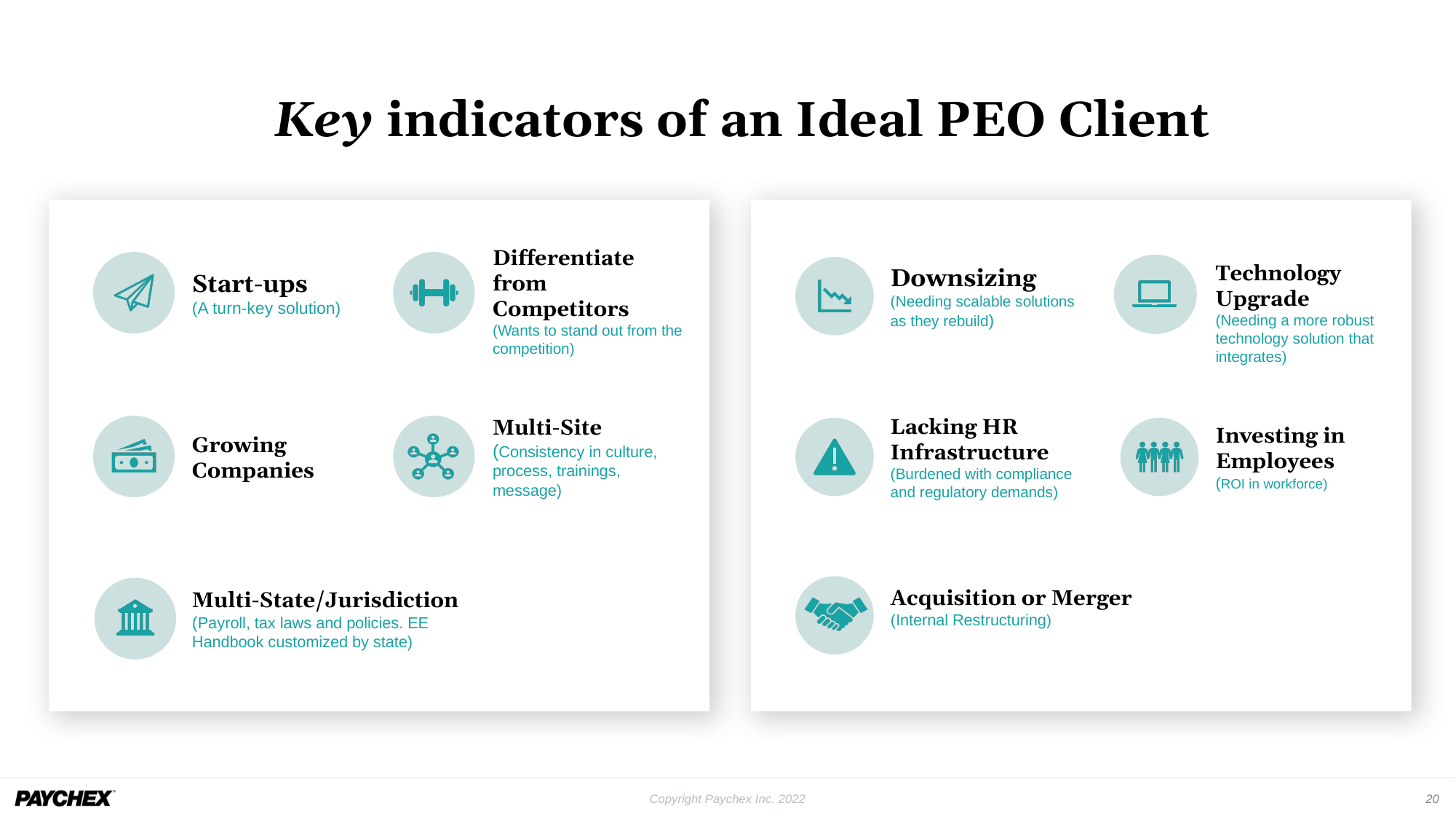

# Key indicators of an Ideal PEO Client

Downsizing
(Needing scalable solutions as they rebuild)

Technology Upgrade
(Needing a more robust technology solution that integrates)

Investing in Employees
(ROI in workforce)

Lacking HR Infrastructure
(Burdened with compliance and regulatory demands)

Acquisition or Merger
(Internal Restructuring)

Start-ups
(A turn-key solution)

Differentiate from Competitors
(Wants to stand out from the competition)

Multi-Site
(Consistency in culture, process, trainings, message)

Growing Companies

Multi-State/Jurisdiction (Payroll, tax laws and policies. EE Handbook customized by state)

20
Copyright Paychex Inc. 2022